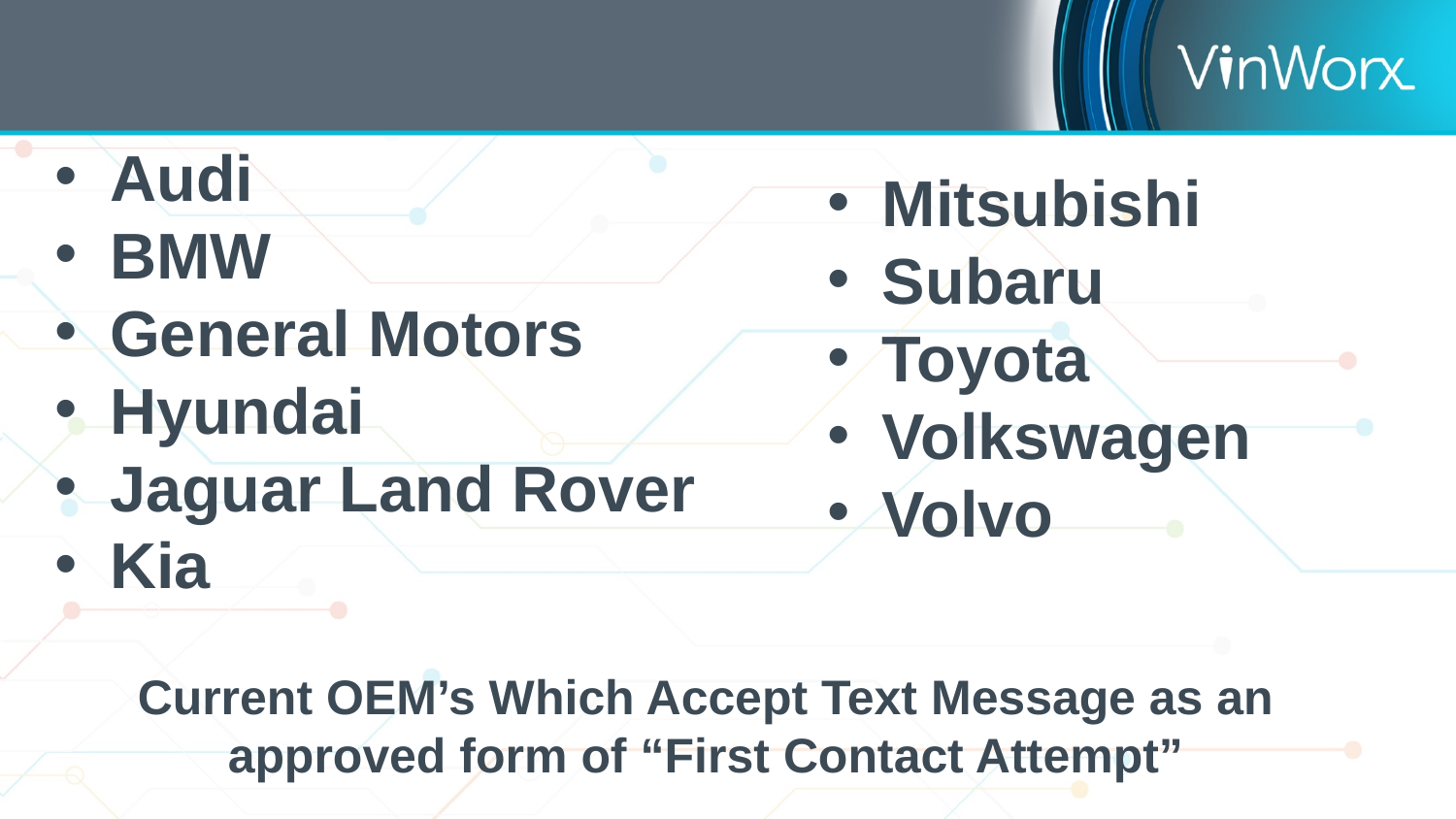

Audi
BMW
General Motors
Hyundai
Jaguar Land Rover
Kia

Mitsubishi
Subaru
Toyota
Volkswagen
Volvo
Current OEM’s Which Accept Text Message as an approved form of “First Contact Attempt”